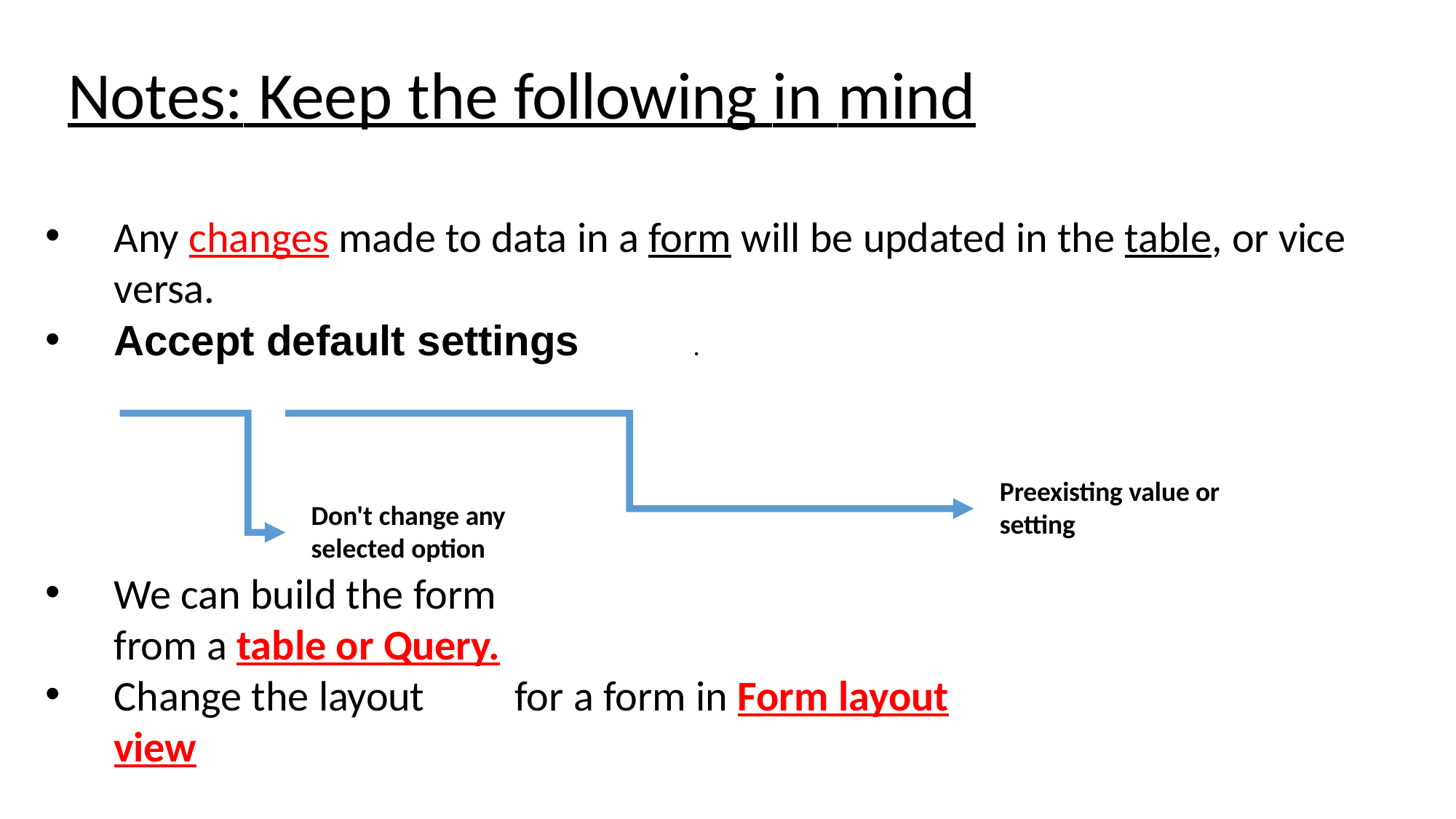

# Notes: Keep the following in mind
Any changes made to data in a form will be updated in the table, or vice versa.
Accept default settings	.

Preexisting value or setting
Don't change any selected option
We can build the form from a table or Query.
Change the layout	for a form in Form layout view